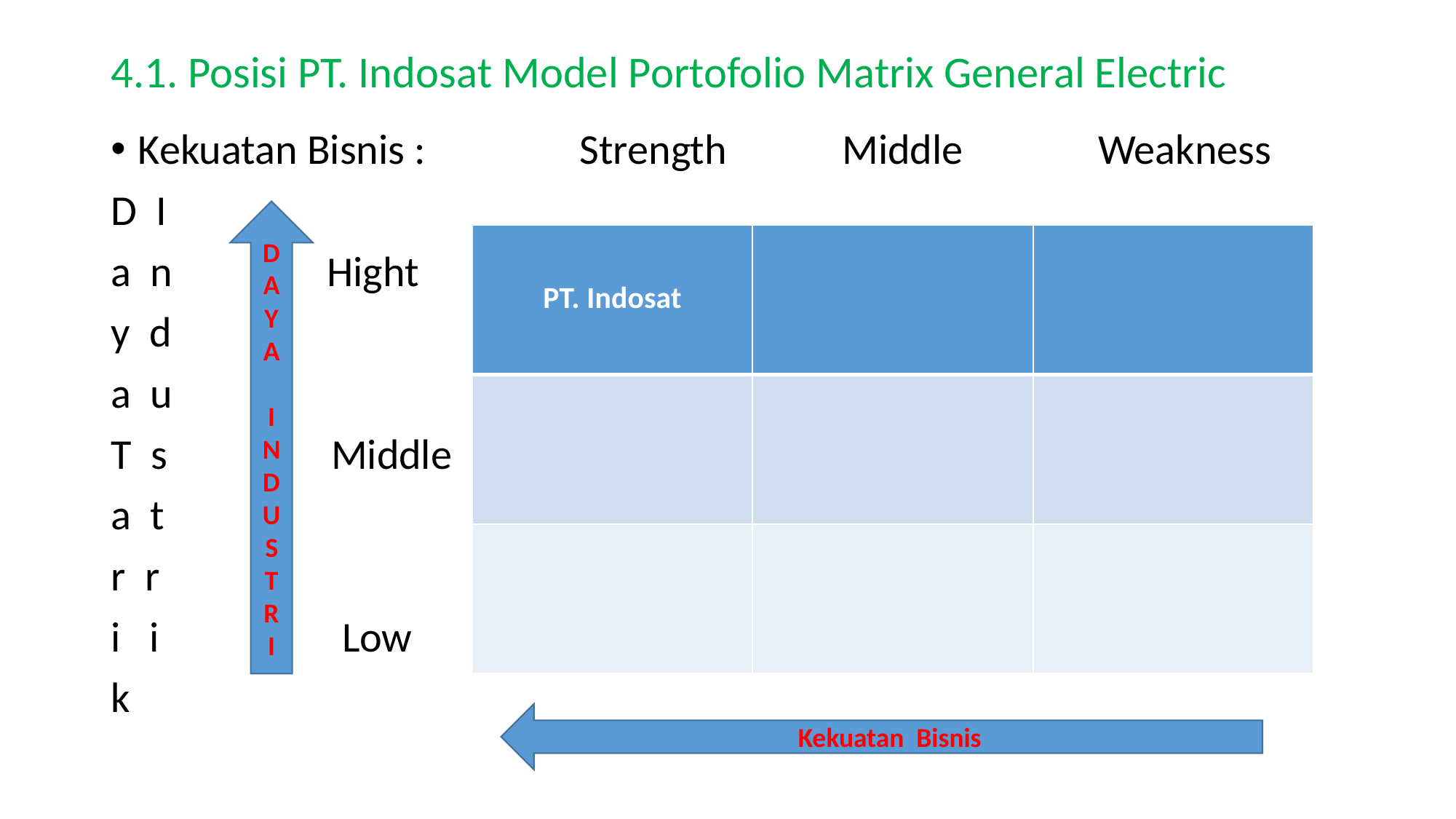

# 4.1. Posisi PT. Indosat Model Portofolio Matrix General Electric
Kekuatan Bisnis :                Strength            Middle              Weakness
D  I
a  n                Hight
y  d
a  u
T  s                 Middle
a  t
r  r
i   i                   Low
k

D
A
Y
A

INDUST
R
I

| PT. Indosat |  |  |
| --- | --- | --- |
|  |  |  |
|  |  |  |
Kekuatan  Bisnis